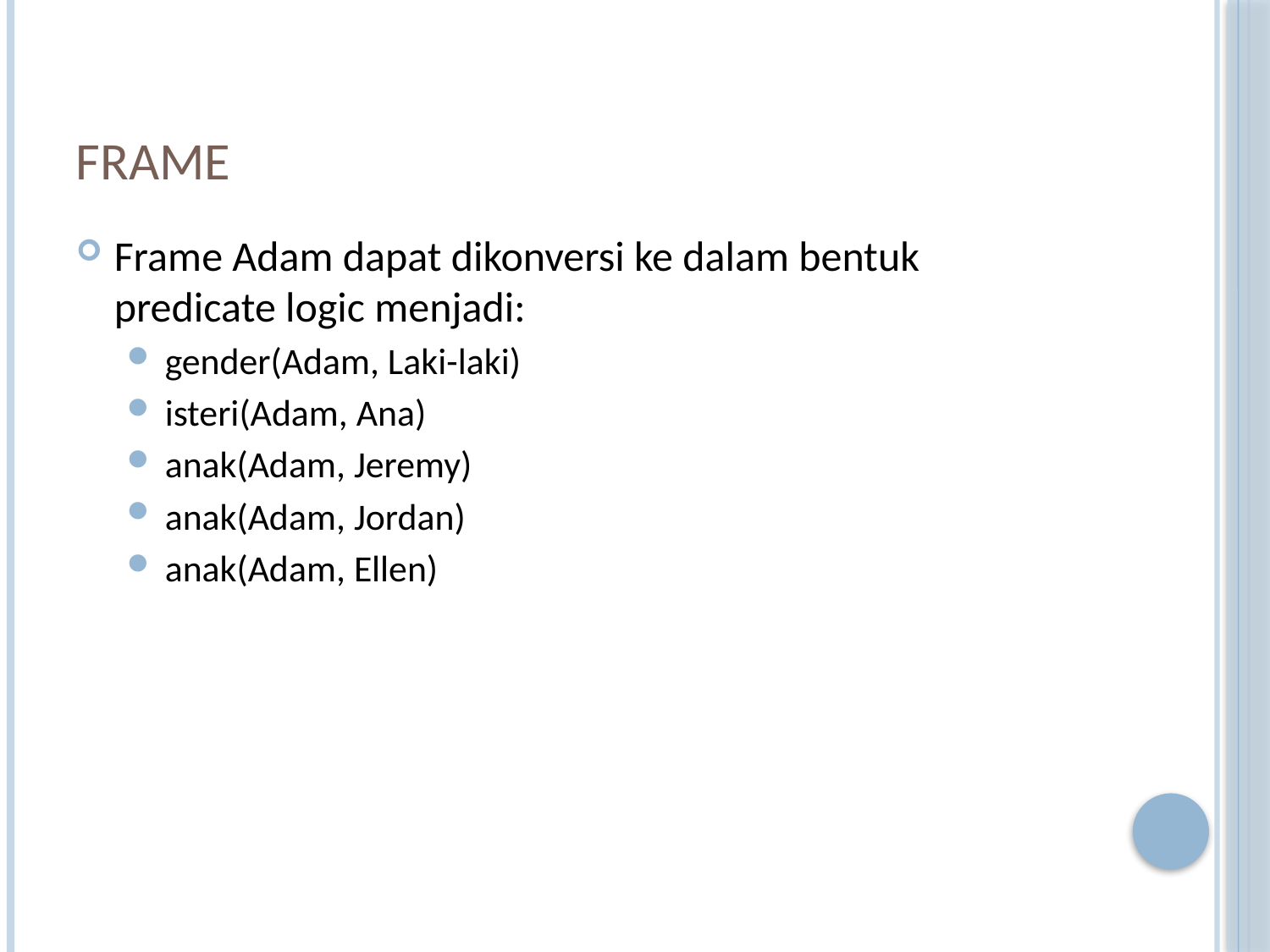

# Frame
Frame Adam dapat dikonversi ke dalam bentuk predicate logic menjadi:
gender(Adam, Laki-laki)
isteri(Adam, Ana)
anak(Adam, Jeremy)
anak(Adam, Jordan)
anak(Adam, Ellen)